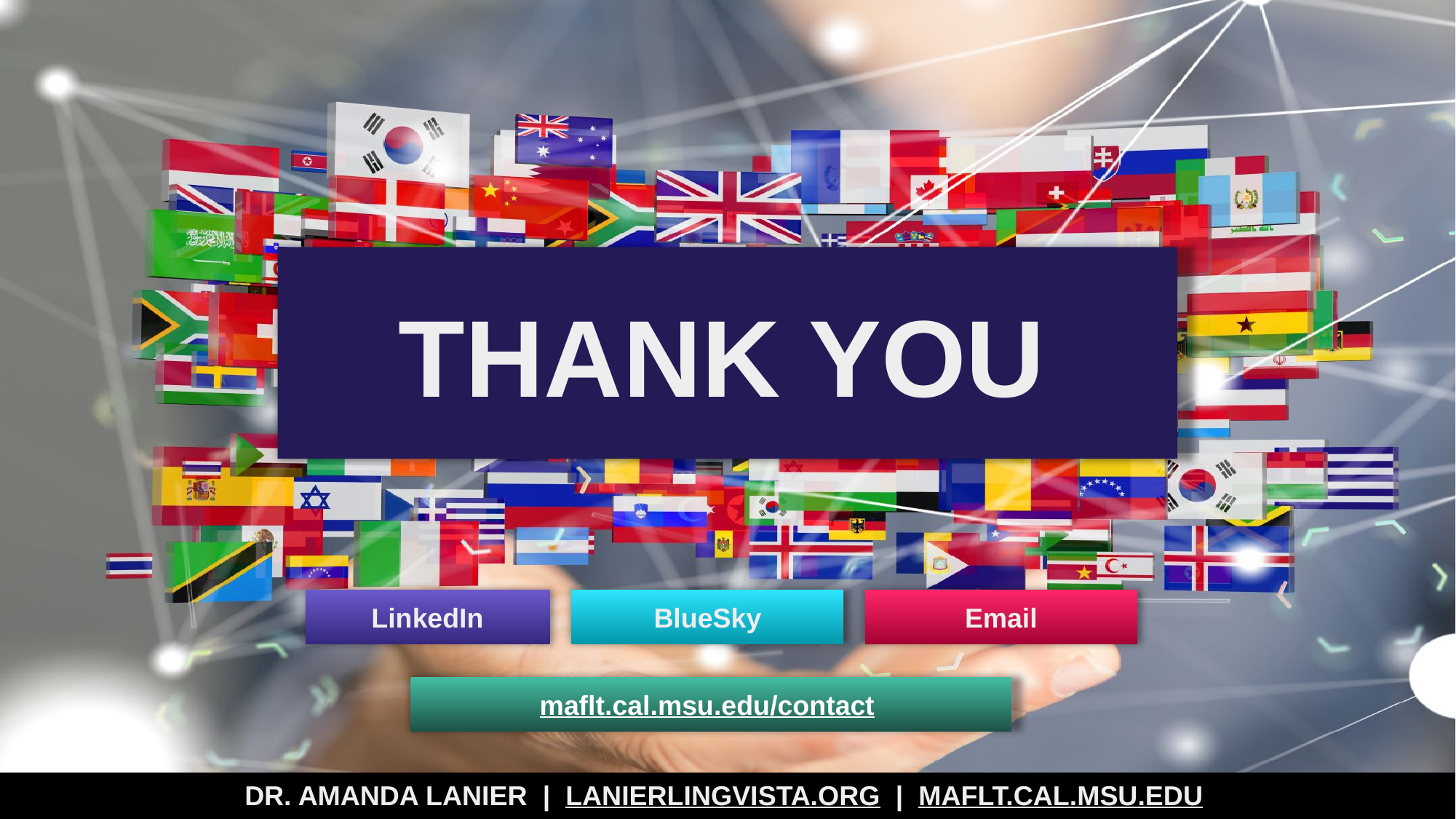

THANK YOU
BlueSky
Email
LinkedIn
maflt.cal.msu.edu/contact
Dr. Amanda Lanier  |  lanierlingvista.org  |  maflt.cal.msu.edu